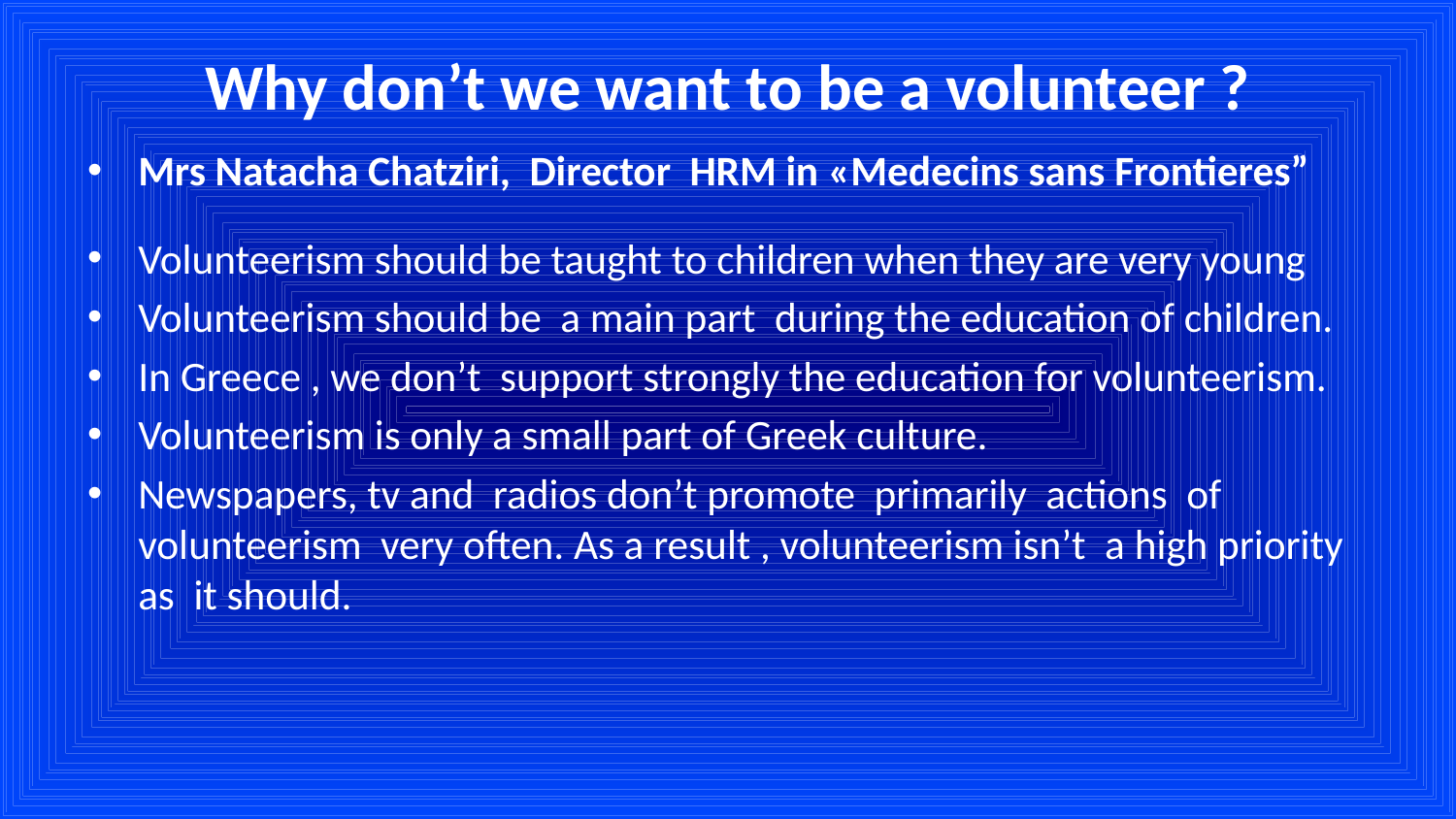

# Why don’t we want to be a volunteer ?
Mrs Natacha Chatziri,  Director  HRM in «Medecins sans Frontieres”

Volunteerism should be taught to children when they are very young
Volunteerism should be  a main part  during the education of children.
In Greece , we don’t  support strongly the education for volunteerism.
Volunteerism is only a small part of Greek culture.
Newspapers, tv and  radios don’t promote  primarily  actions  of  volunteerism  very often. As a result , volunteerism isn’t  a high priority as  it should.